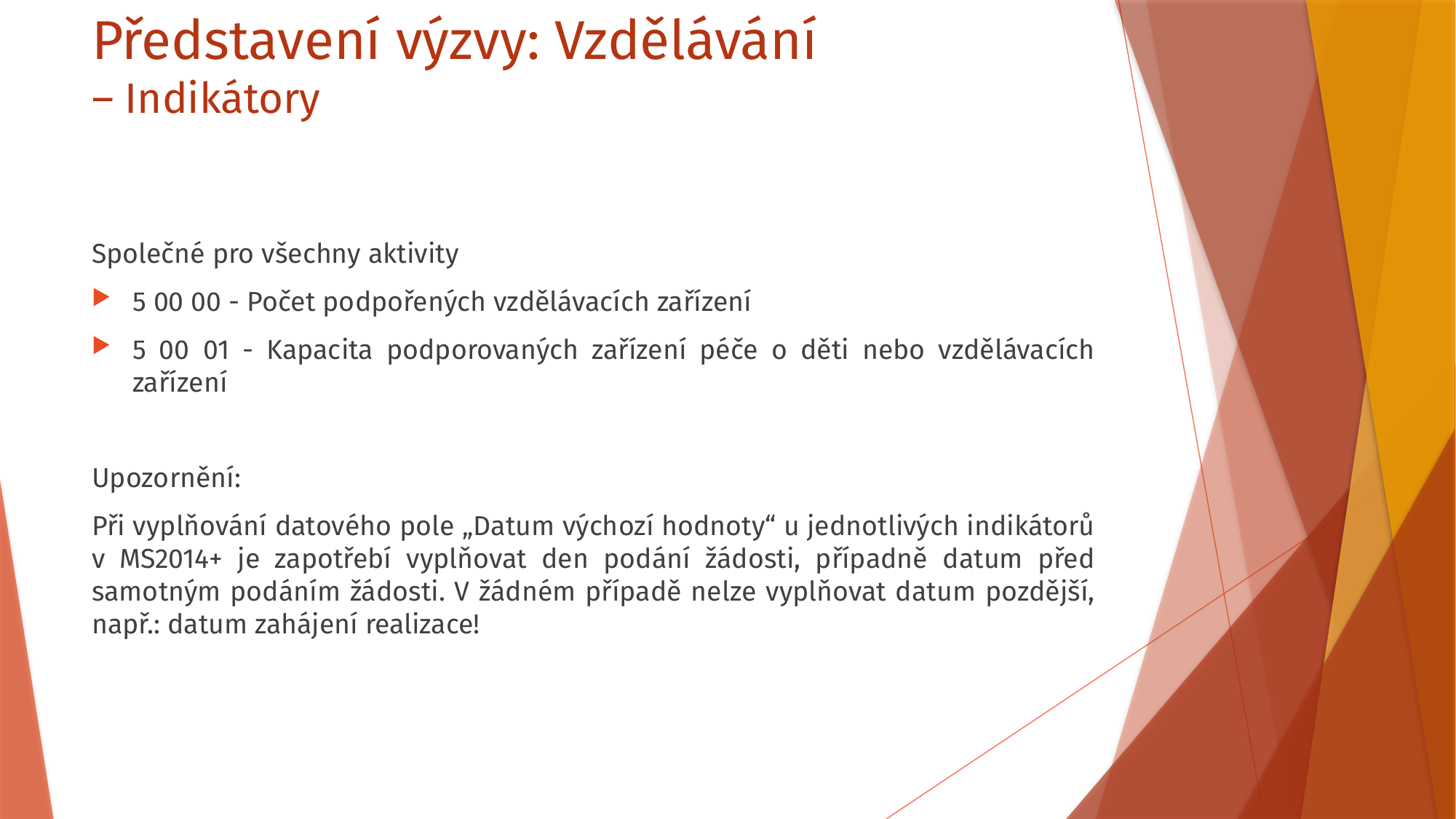

# Představení výzvy: Vzdělávání – Indikátory
Společné pro všechny aktivity
5 00 00 - Počet podpořených vzdělávacích zařízení
5 00 01 - Kapacita podporovaných zařízení péče o děti nebo vzdělávacích zařízení

Upozornění:
Při vyplňování datového pole „Datum výchozí hodnoty“ u jednotlivých indikátorů v MS2014+ je zapotřebí vyplňovat den podání žádosti, případně datum před samotným podáním žádosti. V žádném případě nelze vyplňovat datum pozdější, např.: datum zahájení realizace!